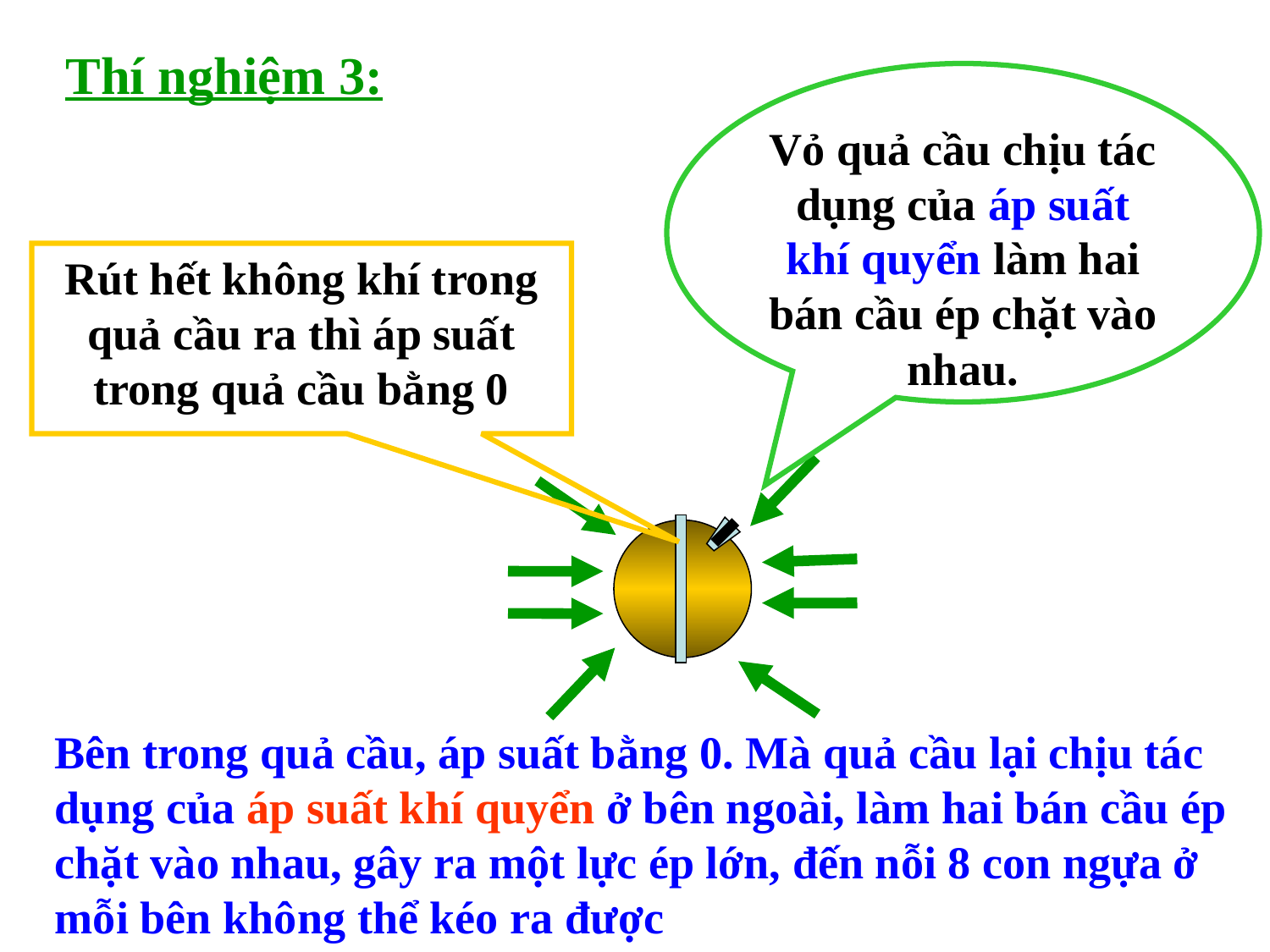

Thí nghiệm 3:
Vỏ quả cầu chịu tác dụng của áp suất khí quyển làm hai bán cầu ép chặt vào nhau.
Rút hết không khí trong quả cầu ra thì áp suất trong quả cầu bằng 0

Bên trong quả cầu, áp suất bằng 0. Mà quả cầu lại chịu tác dụng của áp suất khí quyển ở bên ngoài, làm hai bán cầu ép chặt vào nhau, gây ra một lực ép lớn, đến nỗi 8 con ngựa ở mỗi bên không thể kéo ra được